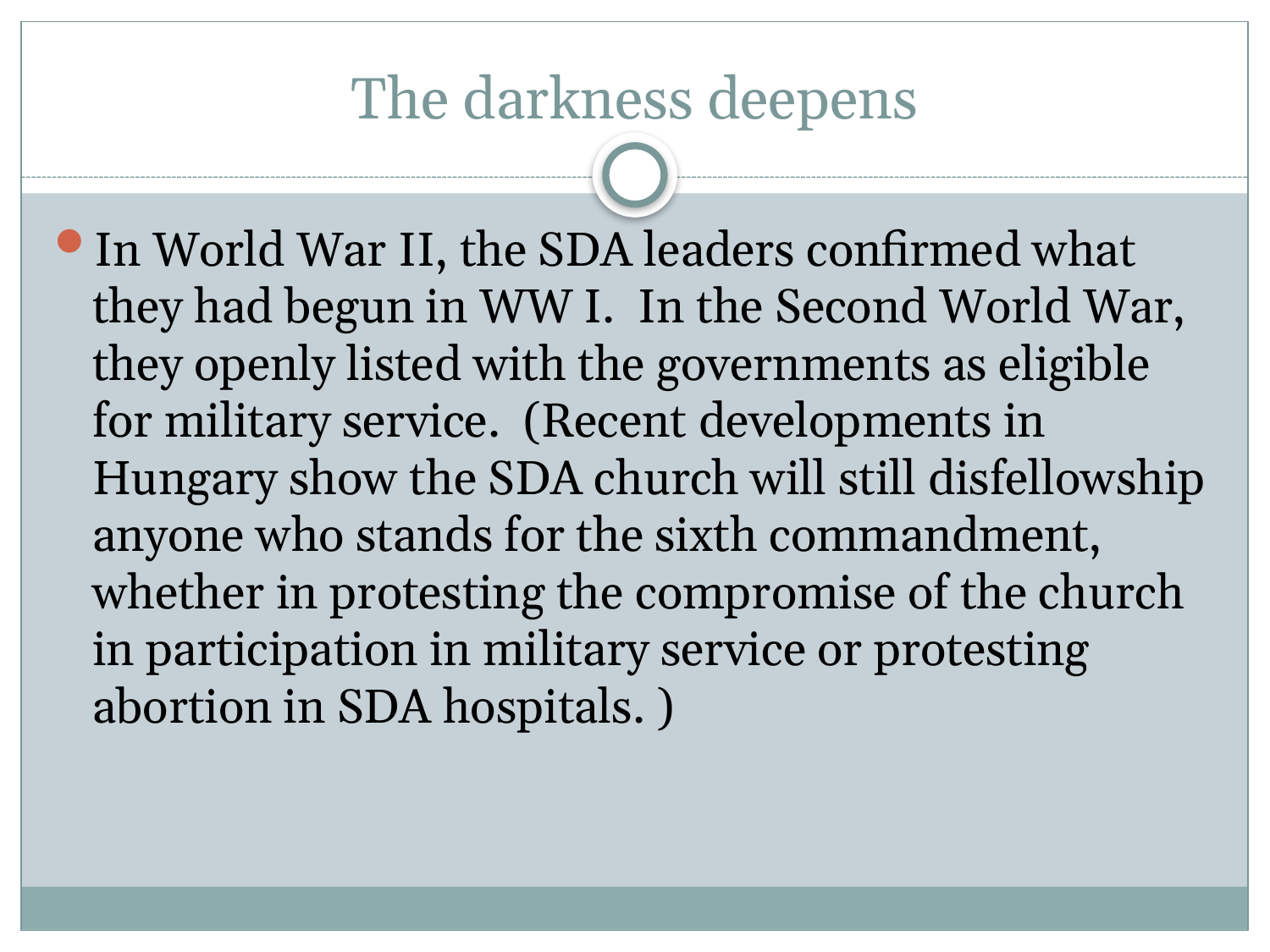

# The darkness deepens
In World War II, the SDA leaders confirmed what they had begun in WW I.  In the Second World War, they openly listed with the governments as eligible for military service.  (Recent developments in Hungary show the SDA church will still disfellowship anyone who stands for the sixth commandment, whether in protesting the compromise of the church in participation in military service or protesting abortion in SDA hospitals. )